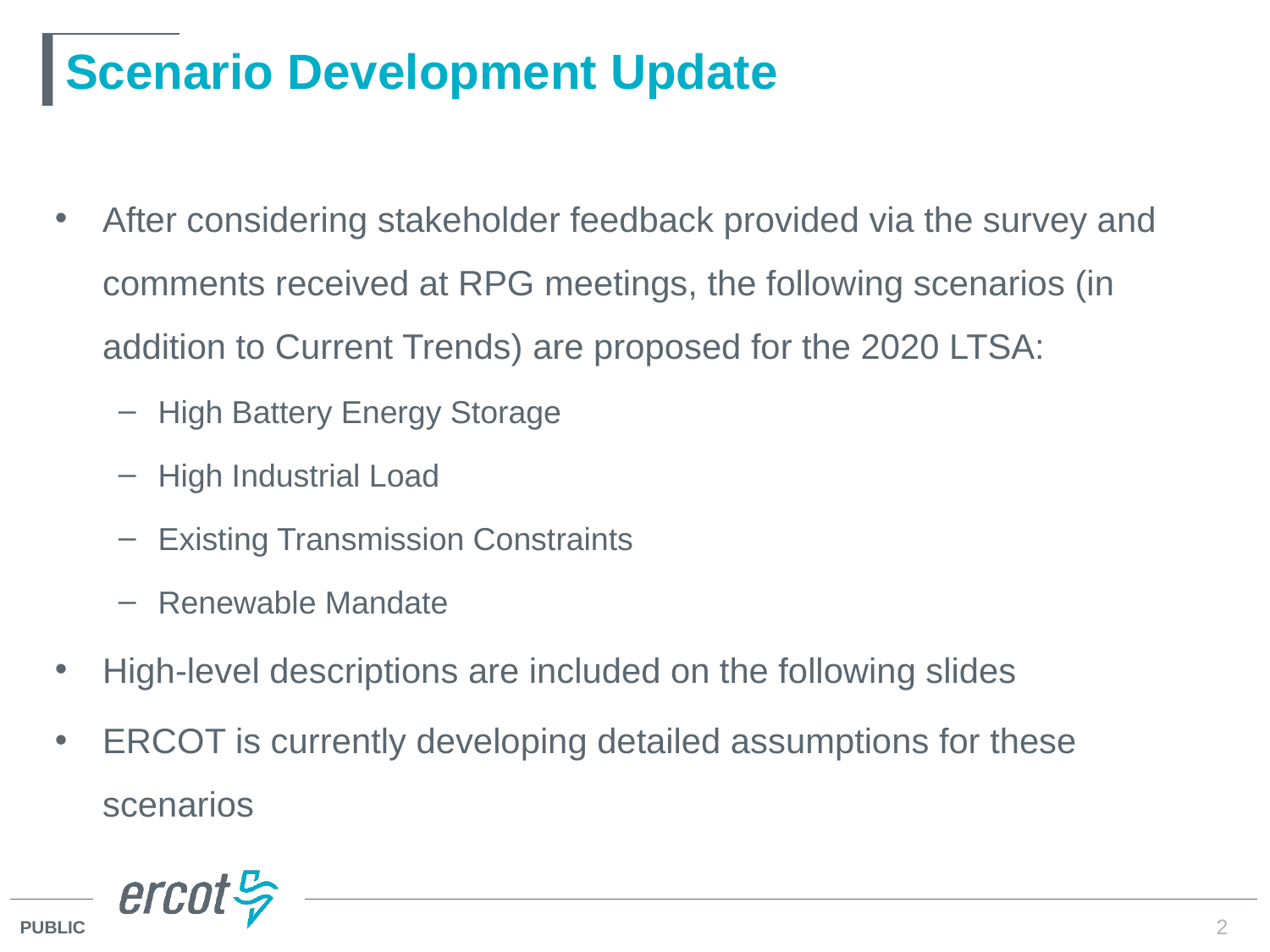

# Scenario Development Update
After considering stakeholder feedback provided via the survey and comments received at RPG meetings, the following scenarios (in addition to Current Trends) are proposed for the 2020 LTSA:
High Battery Energy Storage
High Industrial Load
Existing Transmission Constraints
Renewable Mandate
High-level descriptions are included on the following slides
ERCOT is currently developing detailed assumptions for these scenarios
2